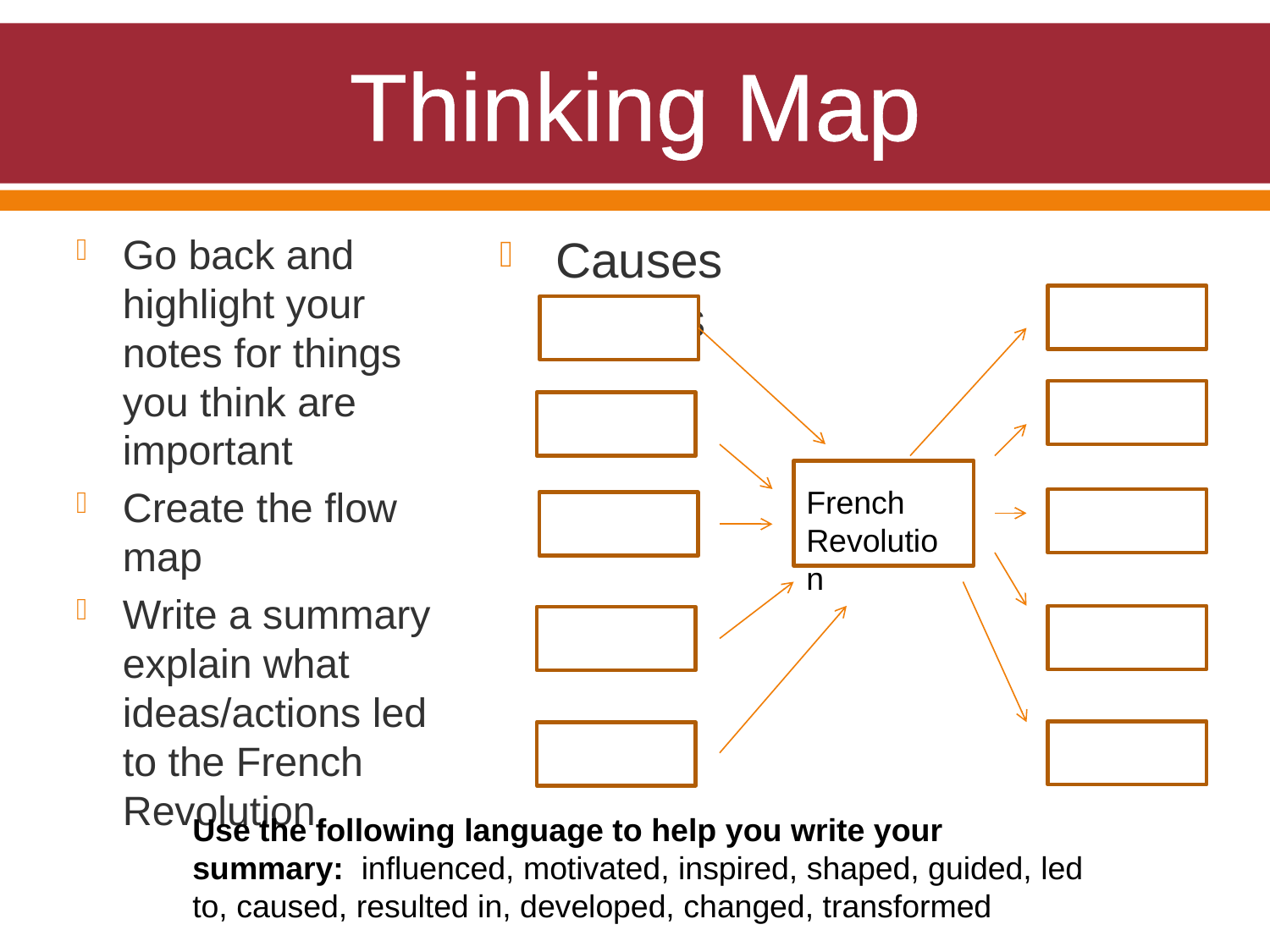

# Thinking Map
Go back and highlight your notes for things you think are important
Create the flow map
Write a summary explain what ideas/actions led to the French Revolution.
Causes                                   Effects

French Revolution

Use the following language to help you write your summary:  influenced, motivated, inspired, shaped, guided, led to, caused, resulted in, developed, changed, transformed